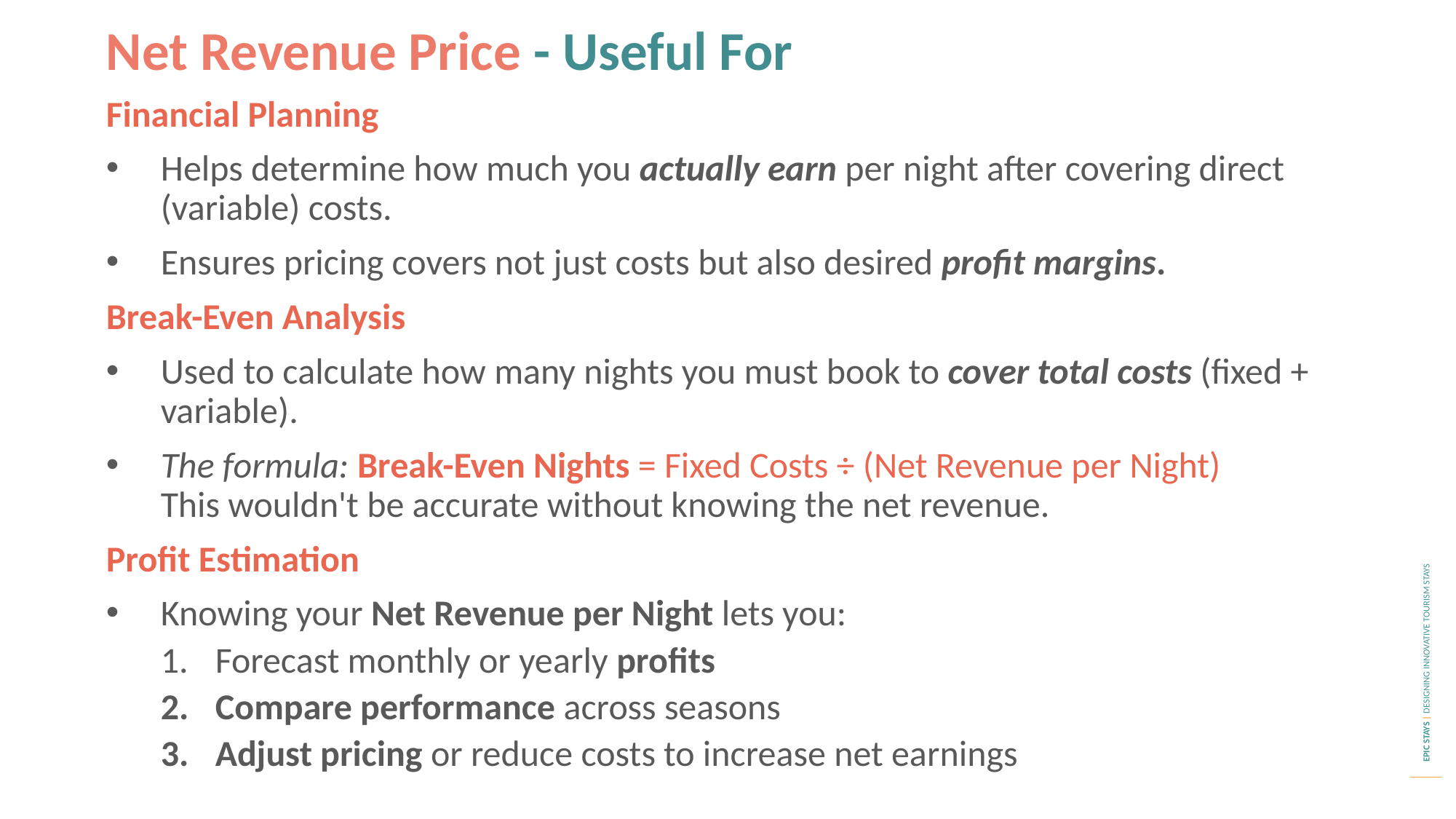

Net Revenue Price - Useful For
Financial Planning
Helps determine how much you actually earn per night after covering direct (variable) costs.
Ensures pricing covers not just costs but also desired profit margins.
Break-Even Analysis
Used to calculate how many nights you must book to cover total costs (fixed + variable).
The formula: Break-Even Nights = Fixed Costs ÷ (Net Revenue per Night)
This wouldn't be accurate without knowing the net revenue.
Profit Estimation
Knowing your Net Revenue per Night lets you:
Forecast monthly or yearly profits
Compare performance across seasons
Adjust pricing or reduce costs to increase net earnings